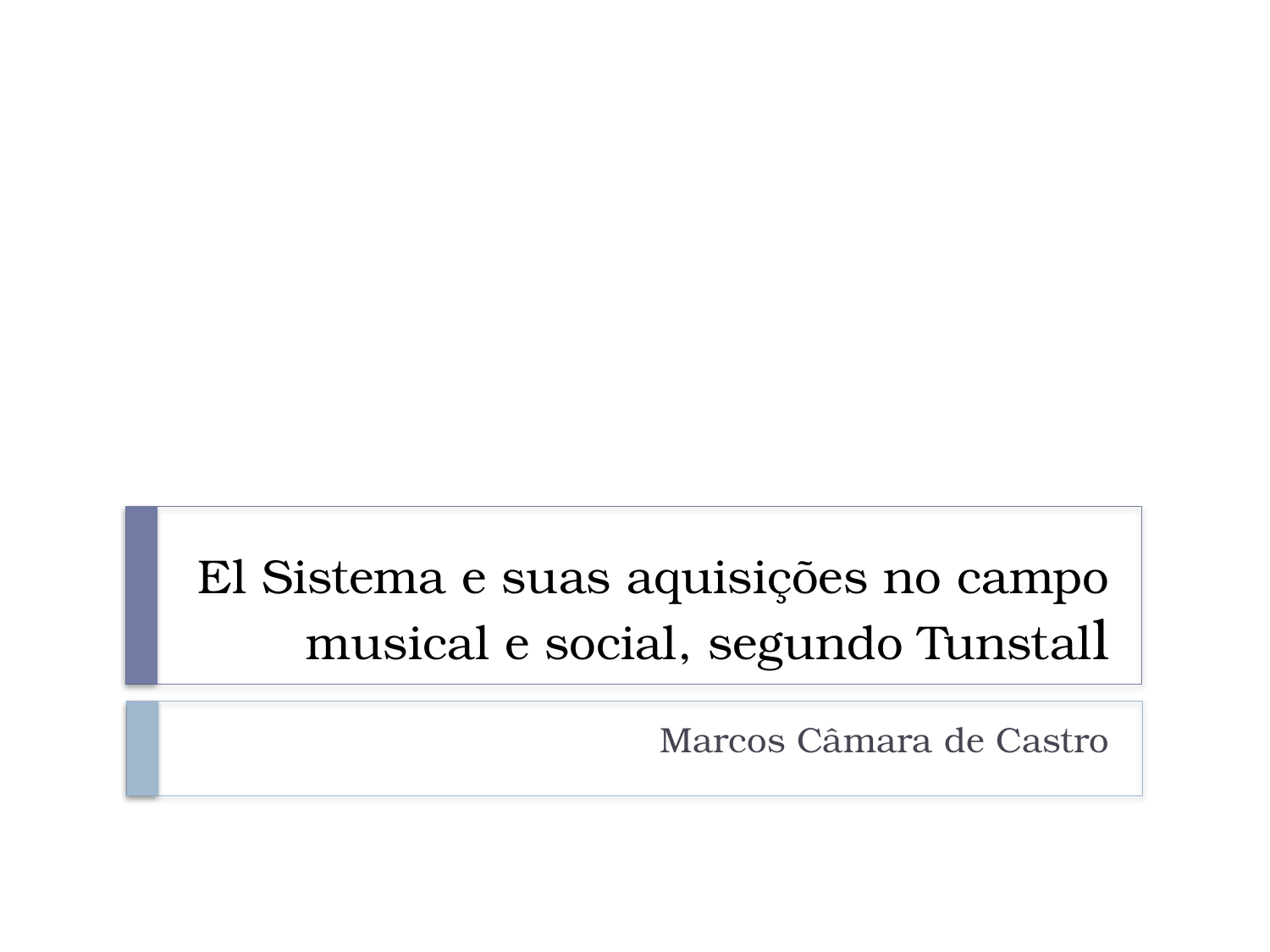

# El Sistema e suas aquisições no campo musical e social, segundo Tunstall
Marcos Câmara de Castro